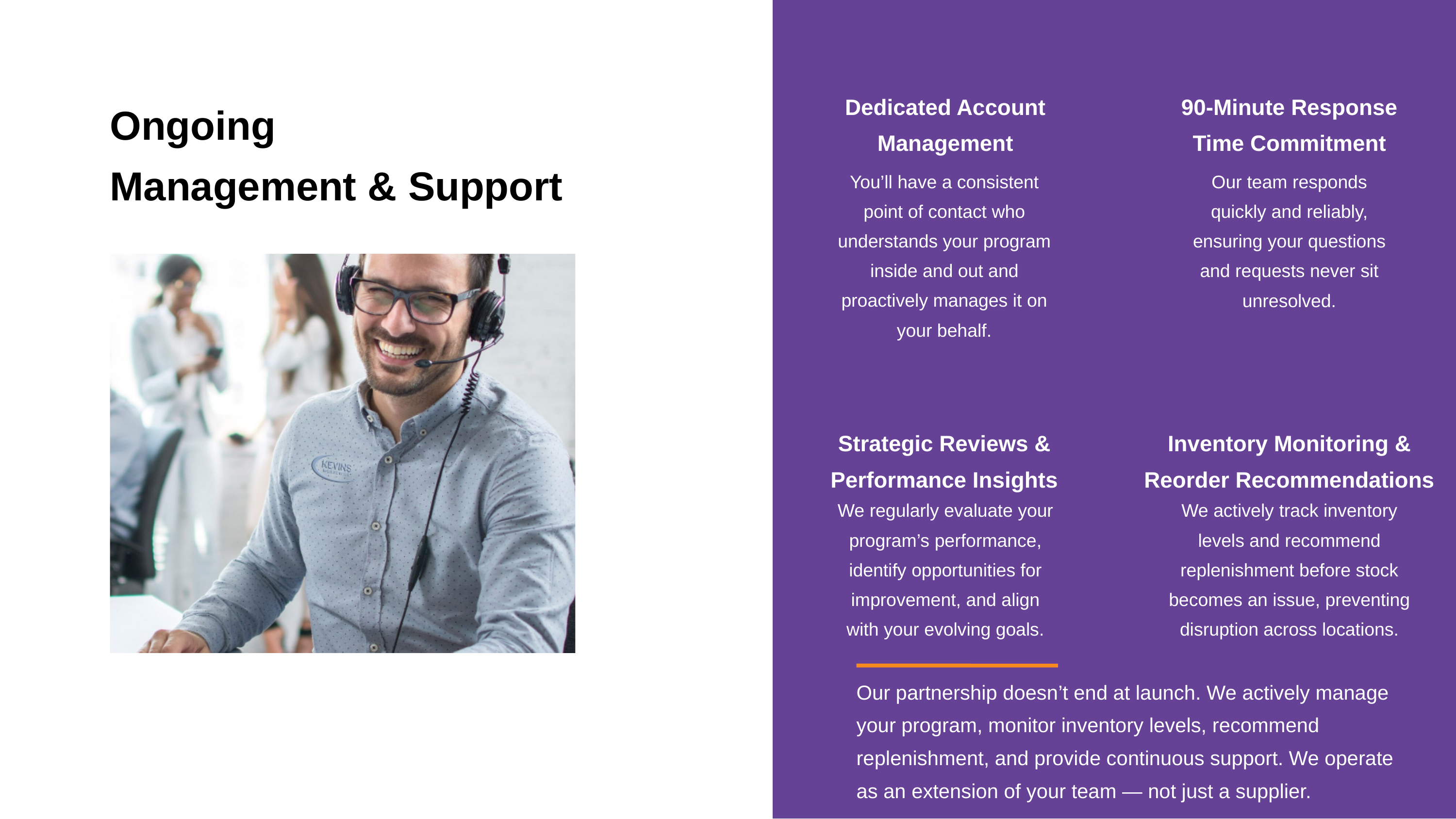

Dedicated Account Management
90-Minute Response Time Commitment
Ongoing
Management & Support
You’ll have a consistent point of contact who understands your program inside and out and proactively manages it on your behalf.
Our team responds quickly and reliably, ensuring your questions and requests never sit unresolved.

Strategic Reviews & Performance Insights
Inventory Monitoring & Reorder Recommendations
We regularly evaluate your program’s performance, identify opportunities for improvement, and align with your evolving goals.
We actively track inventory levels and recommend replenishment before stock becomes an issue, preventing disruption across locations.

Our partnership doesn’t end at launch. We actively manage your program, monitor inventory levels, recommend replenishment, and provide continuous support. We operate as an extension of your team — not just a supplier.